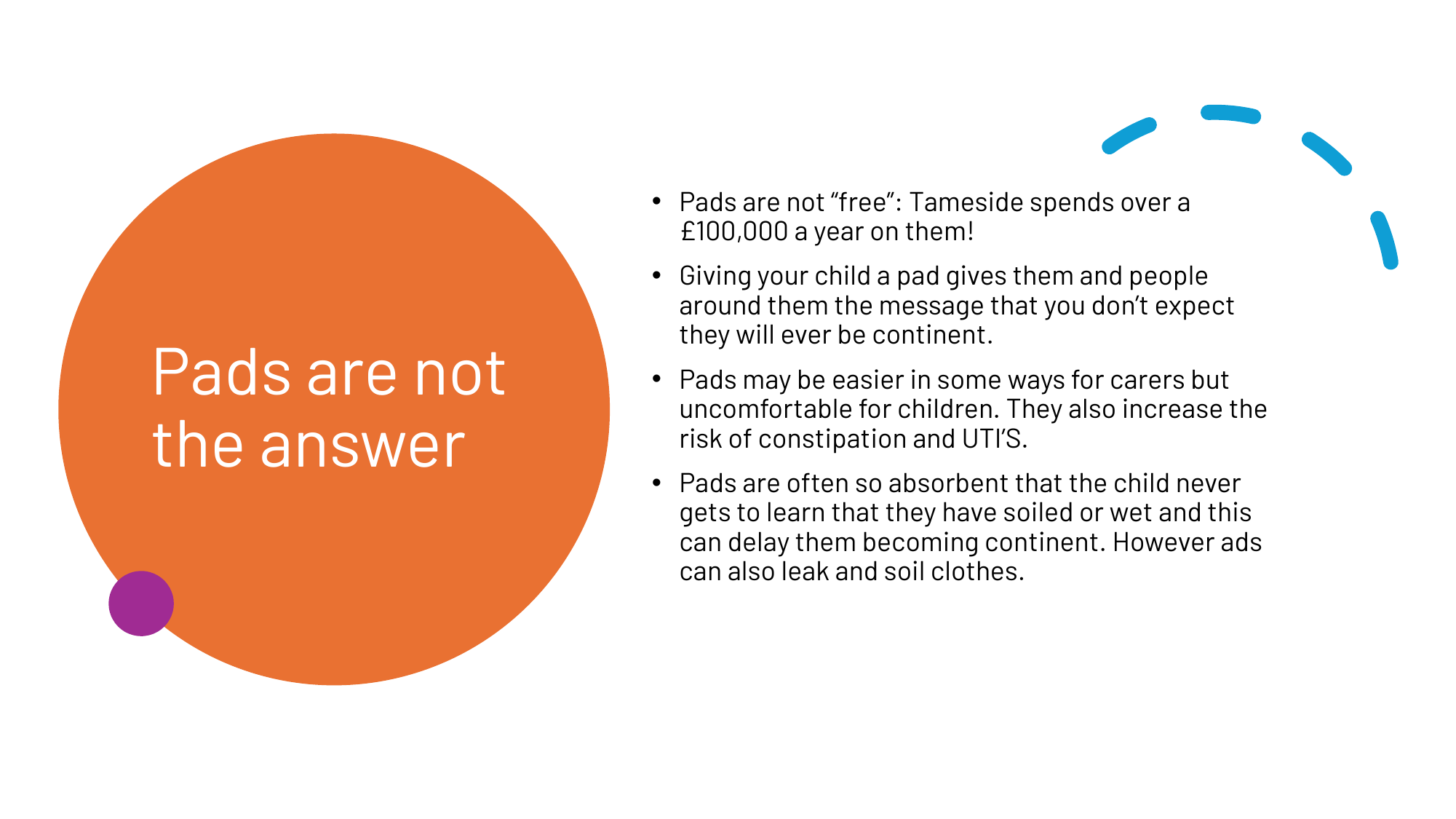

# Pads are not the answer
Pads are not “free”: Tameside spends over a £100,000 a year on them!
Giving your child a pad gives them and people around them the message that you don’t expect they will ever be continent.
Pads may be easier in some ways for carers but uncomfortable for children. They also increase the risk of constipation and UTI’S.
Pads are often so absorbent that the child never gets to learn that they have soiled or wet and this can delay them becoming continent. However ads can also leak and soil clothes.